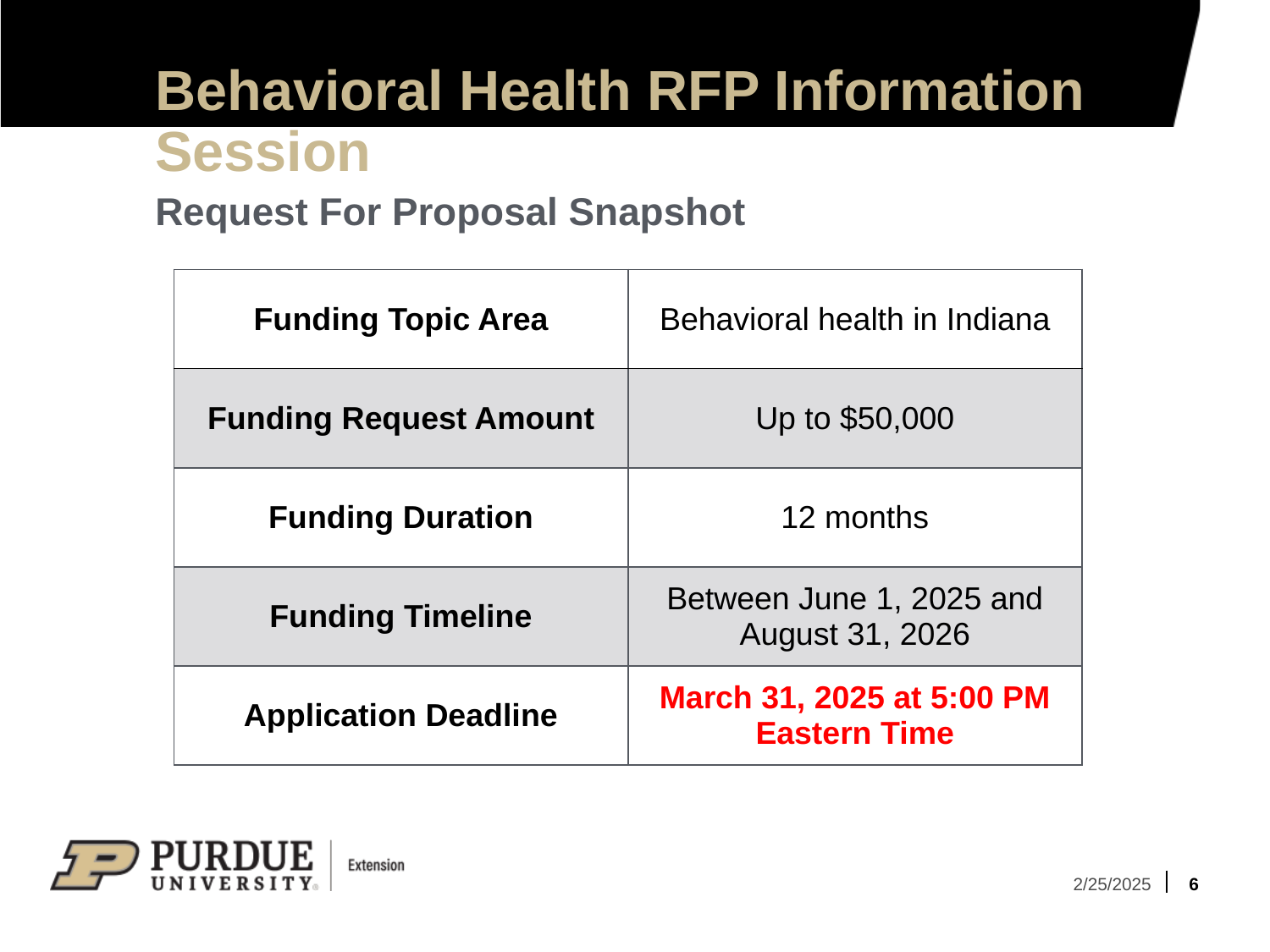

# Behavioral Health RFP Information Session
Request For Proposal Snapshot
| Funding Topic Area | Behavioral health in Indiana |
| --- | --- |
| Funding Request Amount | Up to $50,000 |
| Funding Duration | 12 months |
| Funding Timeline | Between June 1, 2025 and August 31, 2026 |
| Application Deadline | March 31, 2025 at 5:00 PM Eastern Time |
6
2/25/2025